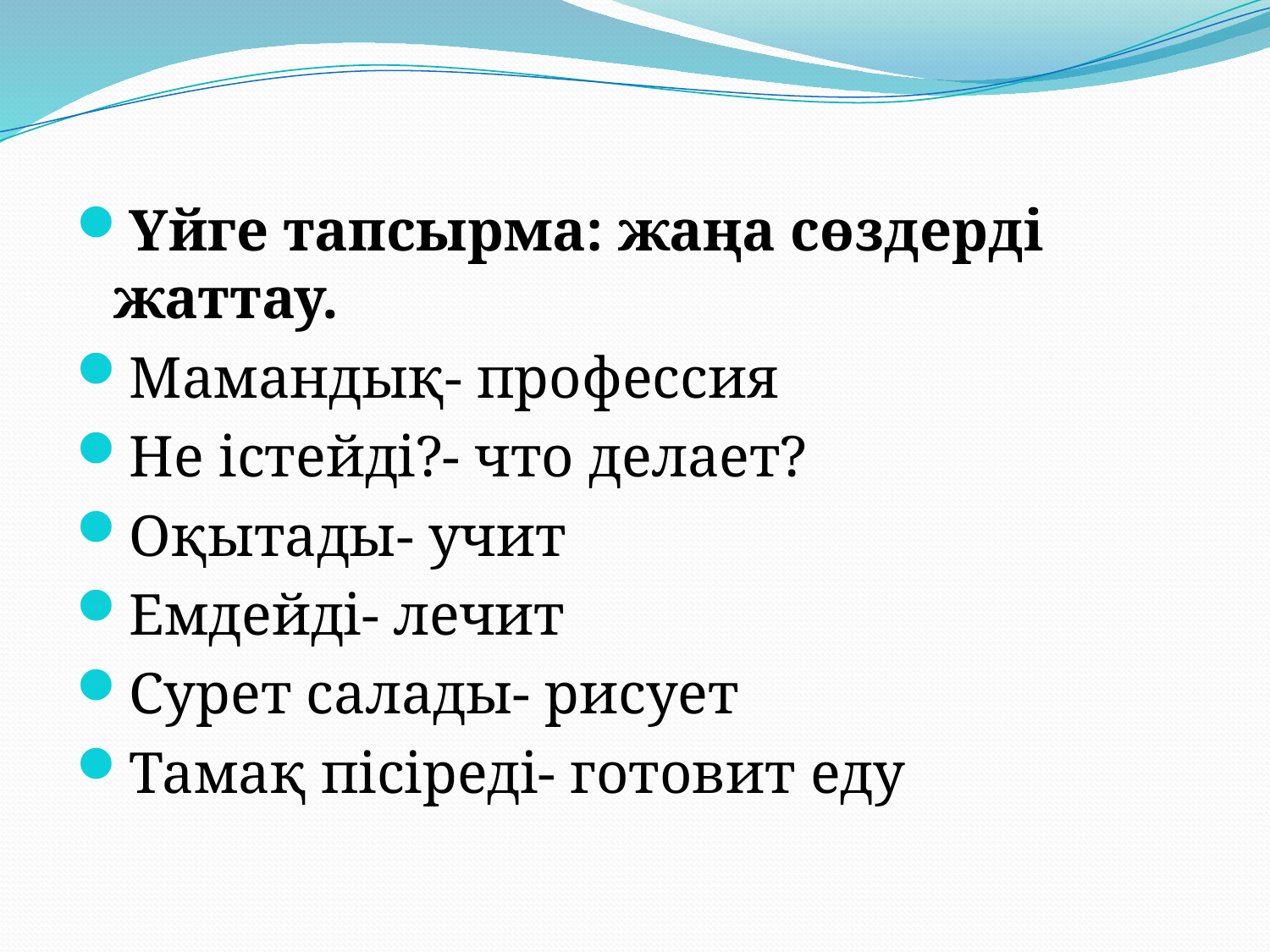

Үйге тапсырма: жаңа сөздерді жаттау.
Мамандық- профессия
Не істейді?- что делает?
Оқытады- учит
Емдейді- лечит
Сурет салады- рисует
Тамақ пісіреді- готовит еду